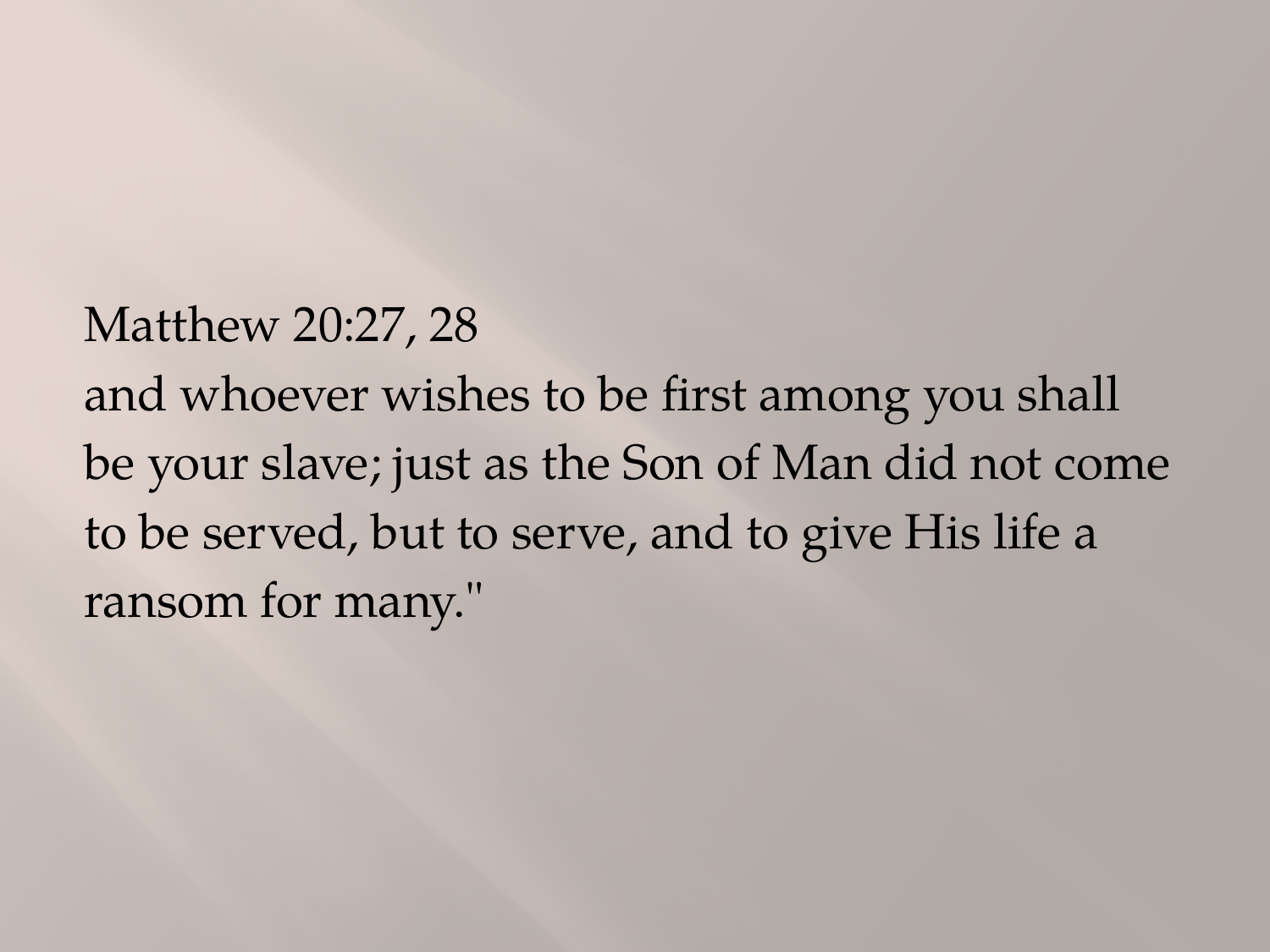

Matthew 20:27, 28
and whoever wishes to be first among you shall
be your slave; just as the Son of Man did not come
to be served, but to serve, and to give His life a
ransom for many."